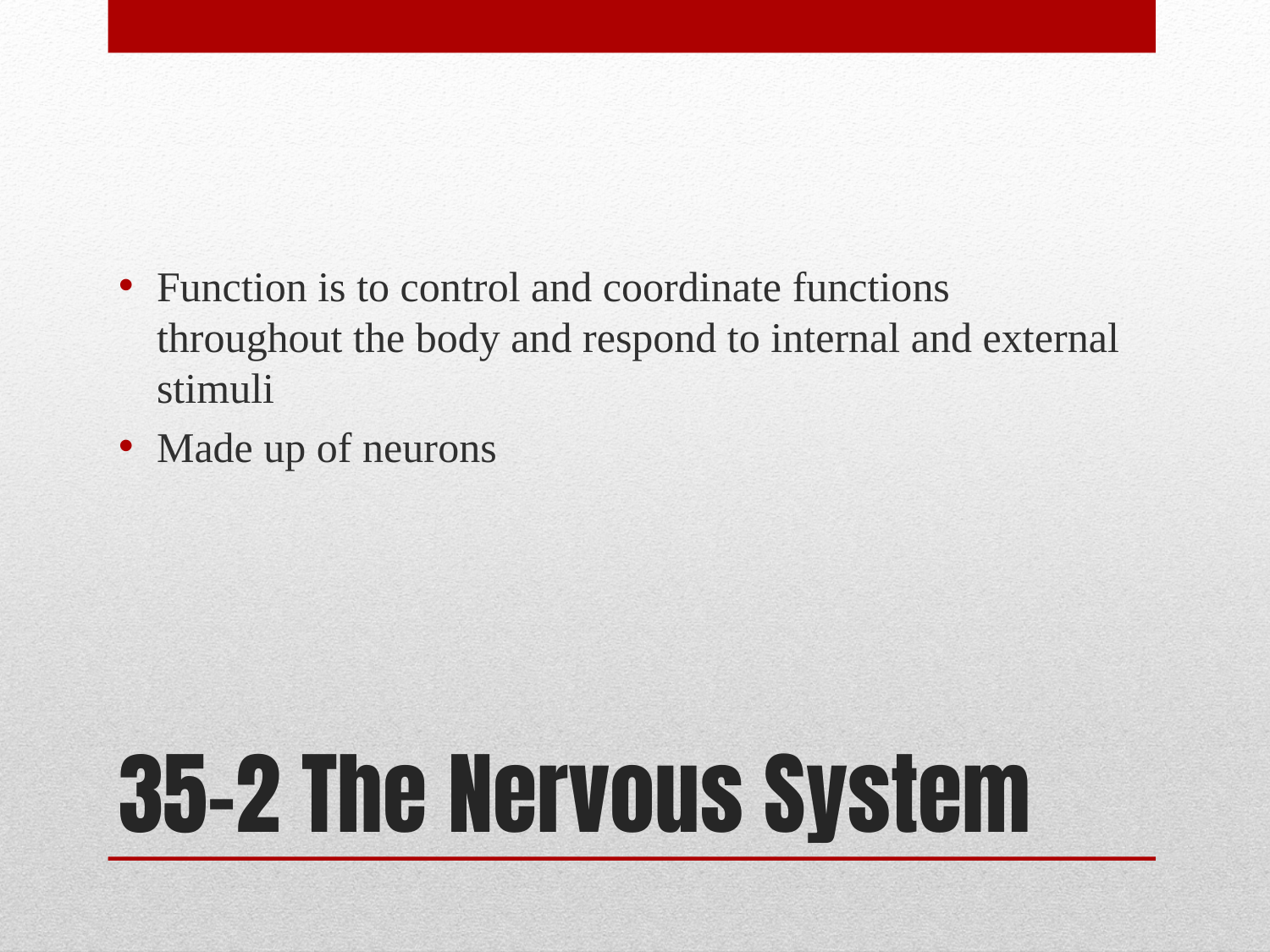

Function is to control and coordinate functions throughout the body and respond to internal and external stimuli
Made up of neurons
# 35-2 The Nervous System